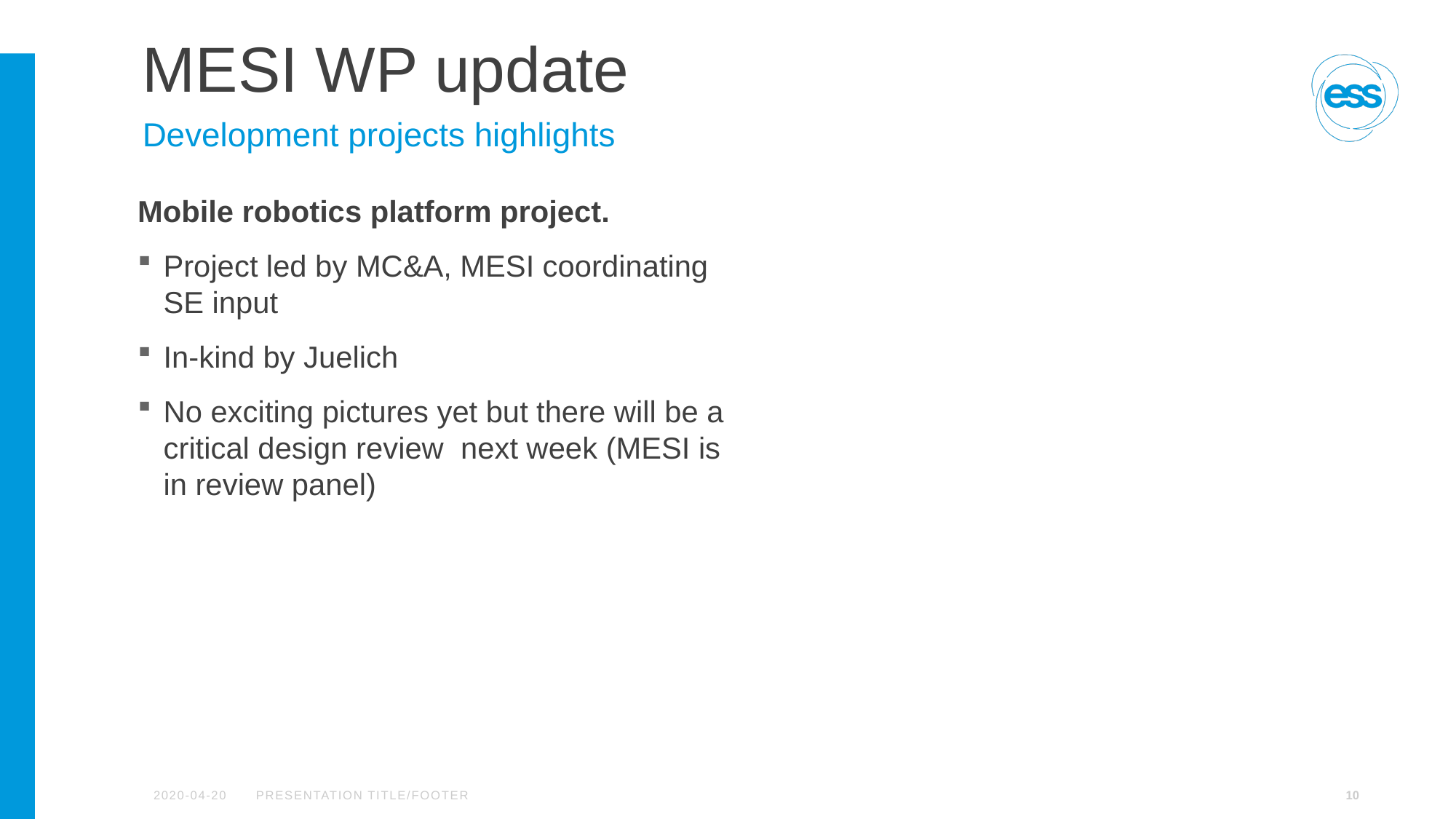

# MESI WP update
Development projects highlights
Mobile robotics platform project.
Project led by MC&A, MESI coordinating SE input
In-kind by Juelich
No exciting pictures yet but there will be a critical design review  next week (MESI is in review panel)

2020-04-20
PRESENTATION TITLE/FOOTER
10